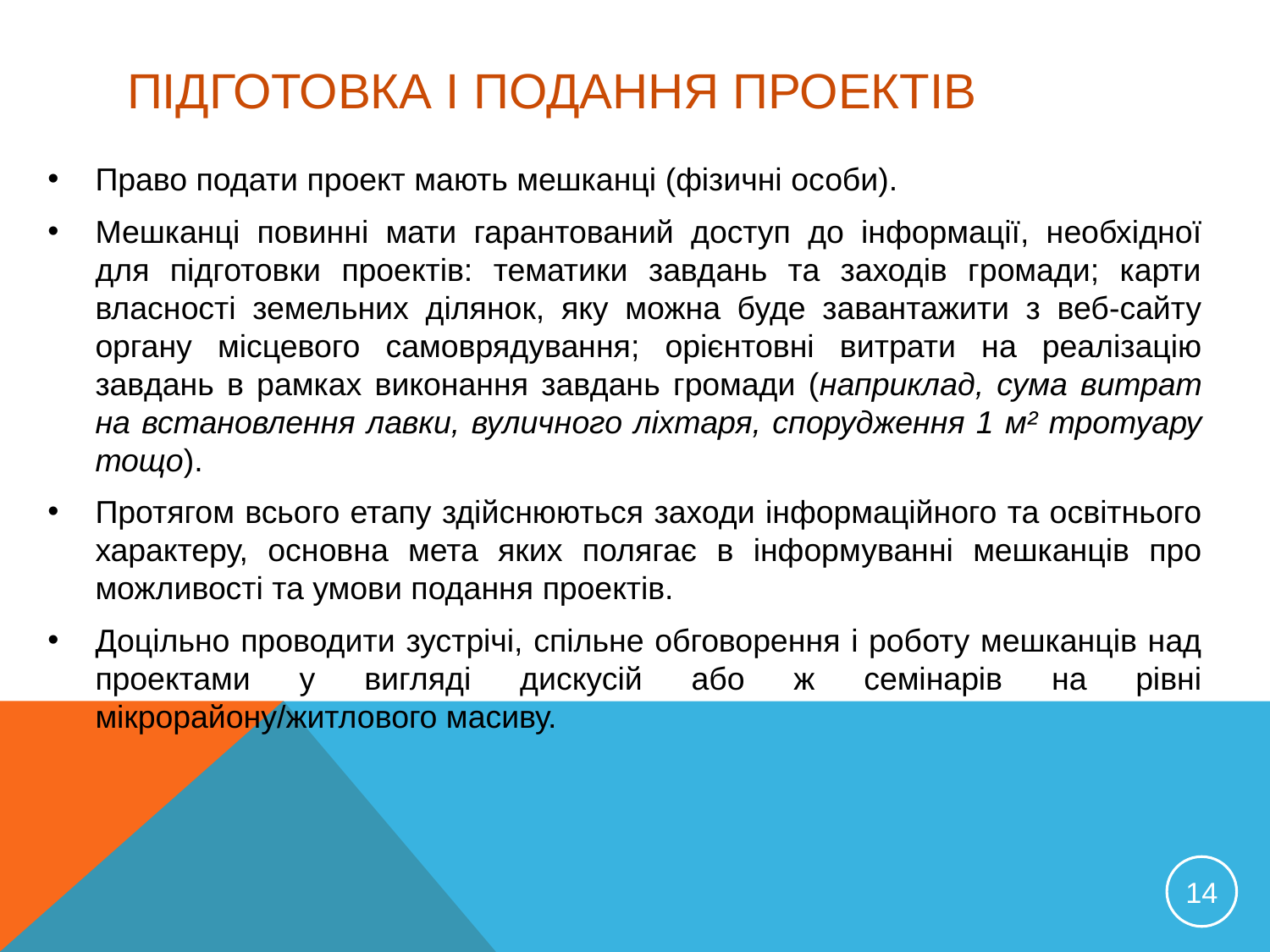

# Підготовка і подання проектів
Право подати проект мають мешканці (фізичні особи).
Мешканці повинні мати гарантований доступ до інформації, необхідної для підготовки проектів: тематики завдань та заходів громади; карти власності земельних ділянок, яку можна буде завантажити з веб-сайту органу місцевого самоврядування; орієнтовні витрати на реалізацію завдань в рамках виконання завдань громади (наприклад, сума витрат на встановлення лавки, вуличного ліхтаря, спорудження 1 м² тротуару тощо).
Протягом всього етапу здійснюються заходи інформаційного та освітнього характеру, основна мета яких полягає в інформуванні мешканців про можливості та умови подання проектів.
Доцільно проводити зустрічі, спільне обговорення і роботу мешканців над проектами у вигляді дискусій або ж семінарів на рівні мікрорайону/житлового масиву.
14